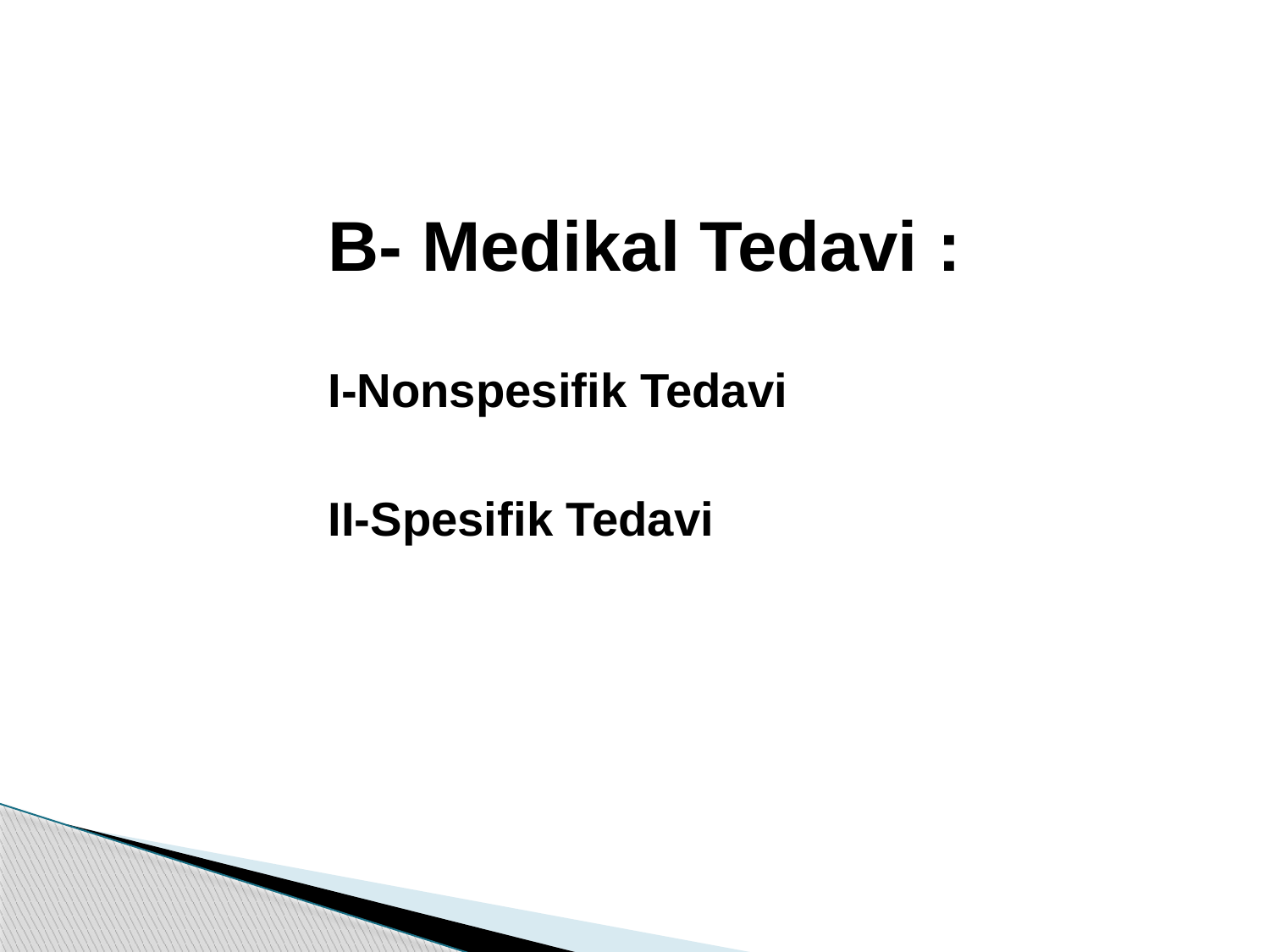

B- Medikal Tedavi :

			I-Nonspesifik Tedavi

			II-Spesifik Tedavi